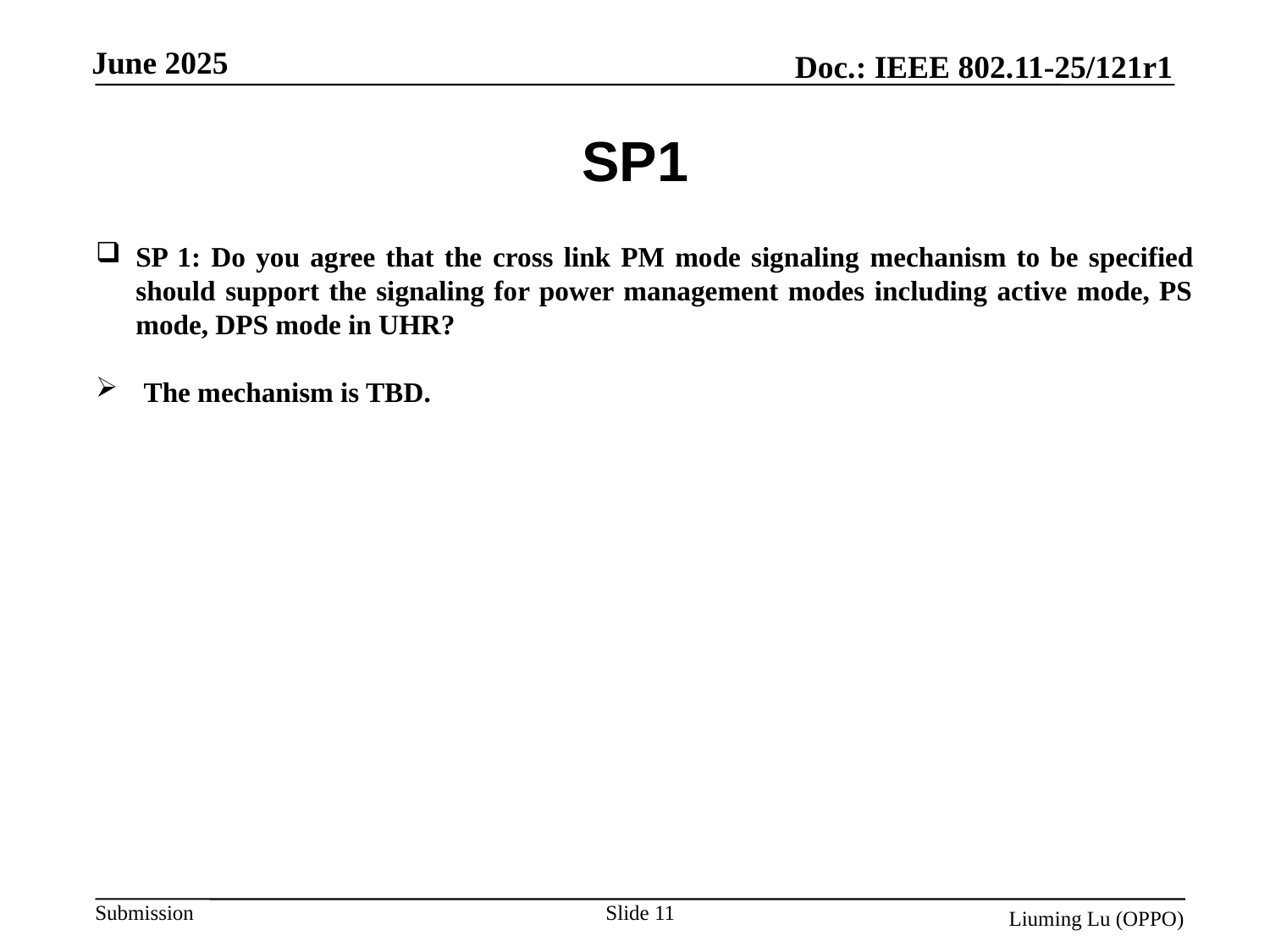

# SP1
SP 1: Do you agree that the cross link PM mode signaling mechanism to be specified should support the signaling for power management modes including active mode, PS mode, DPS mode in UHR?

The mechanism is TBD.

Slide 11
Liuming Lu (OPPO)